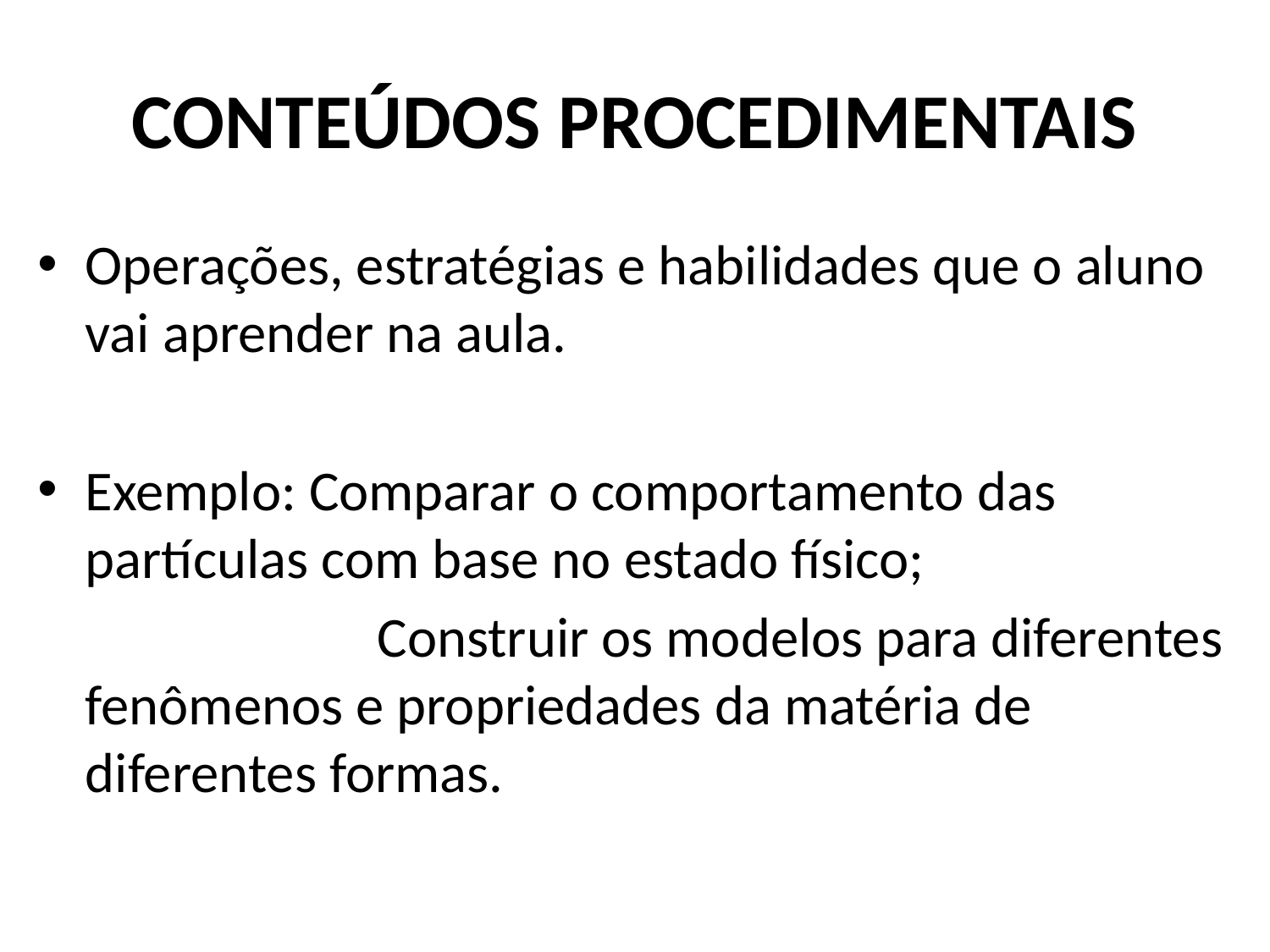

# CONTEÚDOS PROCEDIMENTAIS
Operações, estratégias e habilidades que o aluno vai aprender na aula.

Exemplo: Comparar o comportamento das partículas com base no estado físico;
			   Construir os modelos para diferentes fenômenos e propriedades da matéria de diferentes formas.